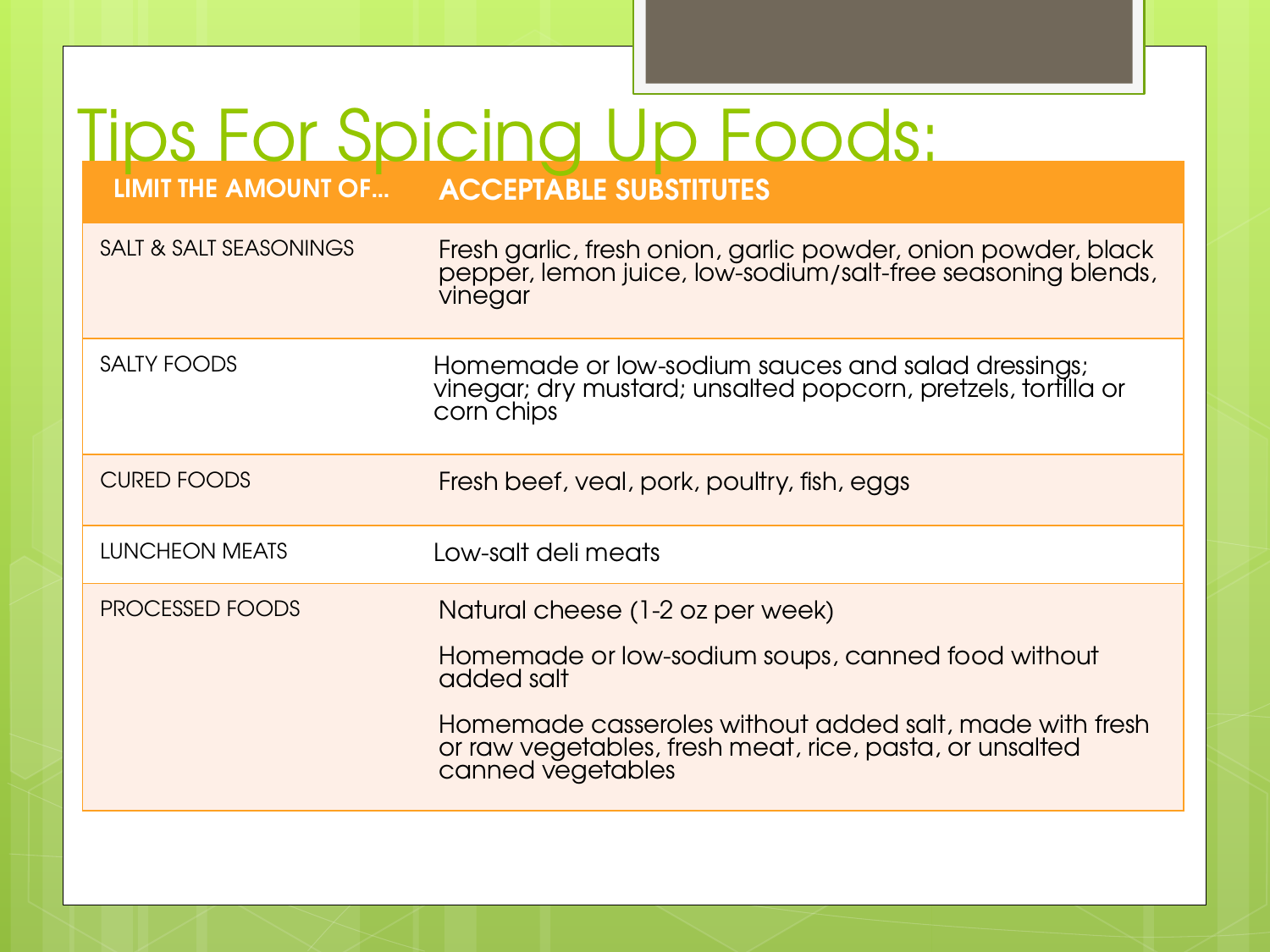

# Tips For Spicing Up Foods:
| LIMIT THE AMOUNT OF… | ACCEPTABLE SUBSTITUTES |
| --- | --- |
| SALT & SALT SEASONINGS | Fresh garlic, fresh onion, garlic powder, onion powder, black pepper, lemon juice, low-sodium/salt-free seasoning blends, vinegar |
| SALTY FOODS | Homemade or low-sodium sauces and salad dressings; vinegar; dry mustard; unsalted popcorn, pretzels, tortilla or corn chips |
| CURED FOODS | Fresh beef, veal, pork, poultry, fish, eggs |
| LUNCHEON MEATS | Low-salt deli meats |
| PROCESSED FOODS | Natural cheese (1-2 oz per week) Homemade or low-sodium soups, canned food without added salt Homemade casseroles without added salt, made with fresh or raw vegetables, fresh meat, rice, pasta, or unsalted canned vegetables |